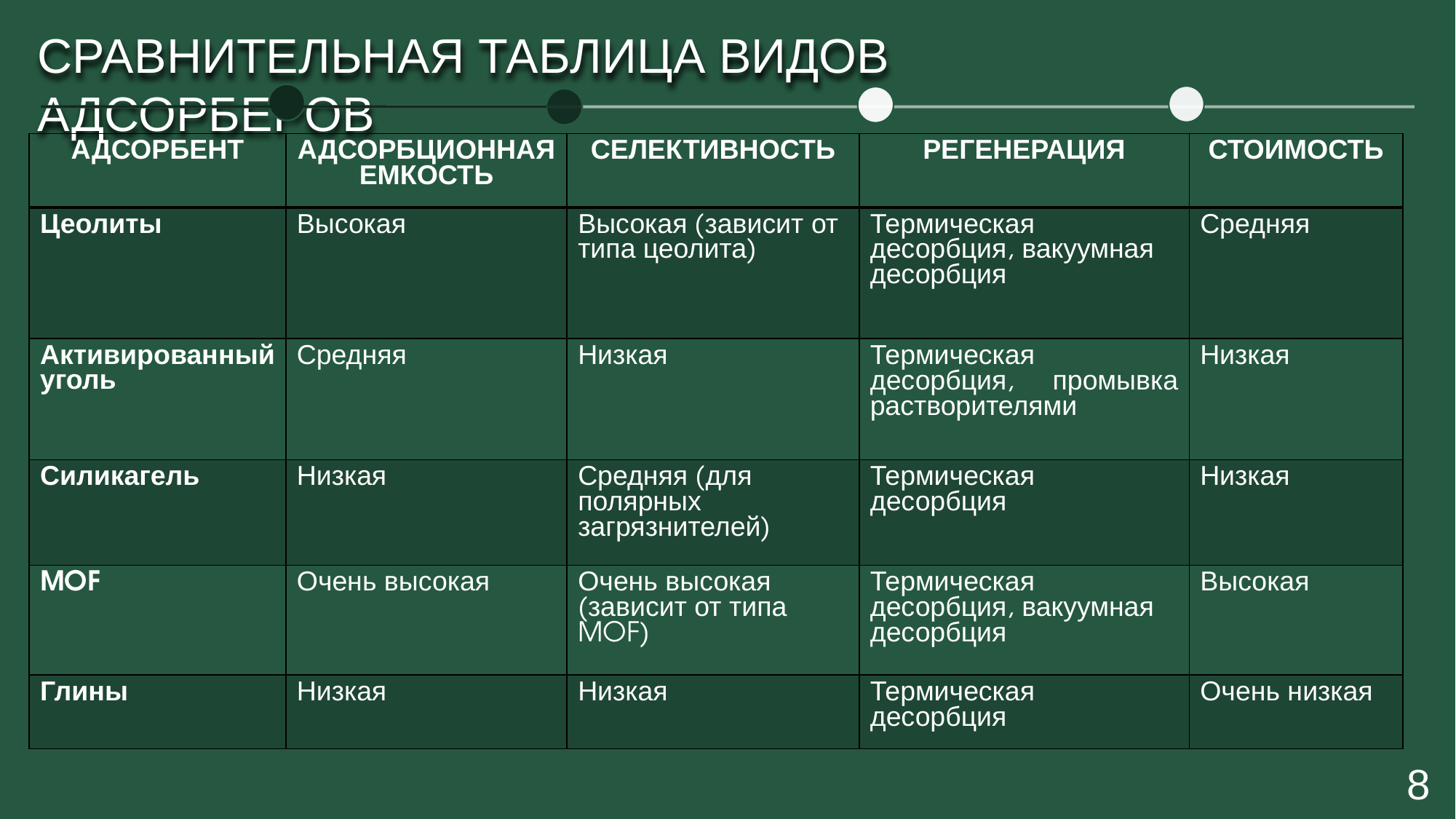

СРАВНИТЕЛЬНАЯ ТАБЛИЦА ВИДОВ АДСОРБЕРОВ

| АДСОРБЕНТ | АДСОРБЦИОННАЯ ЕМКОСТЬ | СЕЛЕКТИВНОСТЬ | РЕГЕНЕРАЦИЯ | СТОИМОСТЬ |
| --- | --- | --- | --- | --- |
| Цеолиты | Высокая | Высокая (зависит от типа цеолита) | Термическая десорбция, вакуумная десорбция | Средняя |
| Активированный уголь | Средняя | Низкая | Термическая десорбция, промывка растворителями | Низкая |
| Силикагель | Низкая | Средняя (для полярных загрязнителей) | Термическая десорбция | Низкая |
| MOF | Очень высокая | Очень высокая (зависит от типа MOF) | Термическая десорбция, вакуумная десорбция | Высокая |
| Глины | Низкая | Низкая | Термическая десорбция | Очень низкая |
8